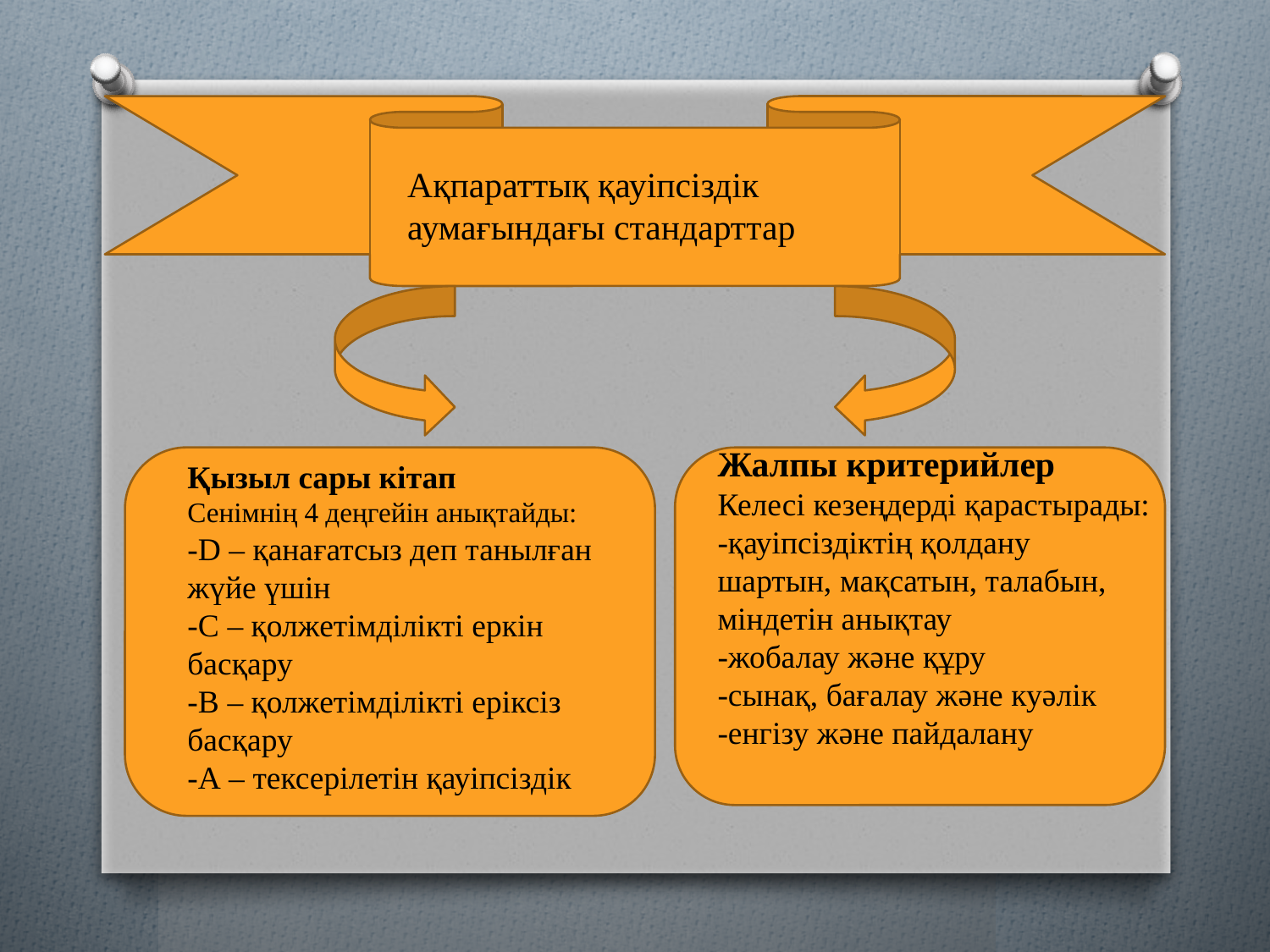

Ақпараттық қауіпсіздік аумағындағы стандарттар

Жалпы критерийлер
Келесі кезеңдерді қарастырады:
-қауіпсіздіктің қолдану шартын, мақсатын, талабын, міндетін анықтау
-жобалау және құру
-сынақ, бағалау және куәлік
-енгізу және пайдалану

Қызыл сары кітап
Сенімнің 4 деңгейін анықтайды:
-D – қанағатсыз деп танылған жүйе үшін
-C – қолжетімділікті еркін басқару
-B – қолжетімділікті еріксіз басқару
-A – тексерілетін қауіпсіздік